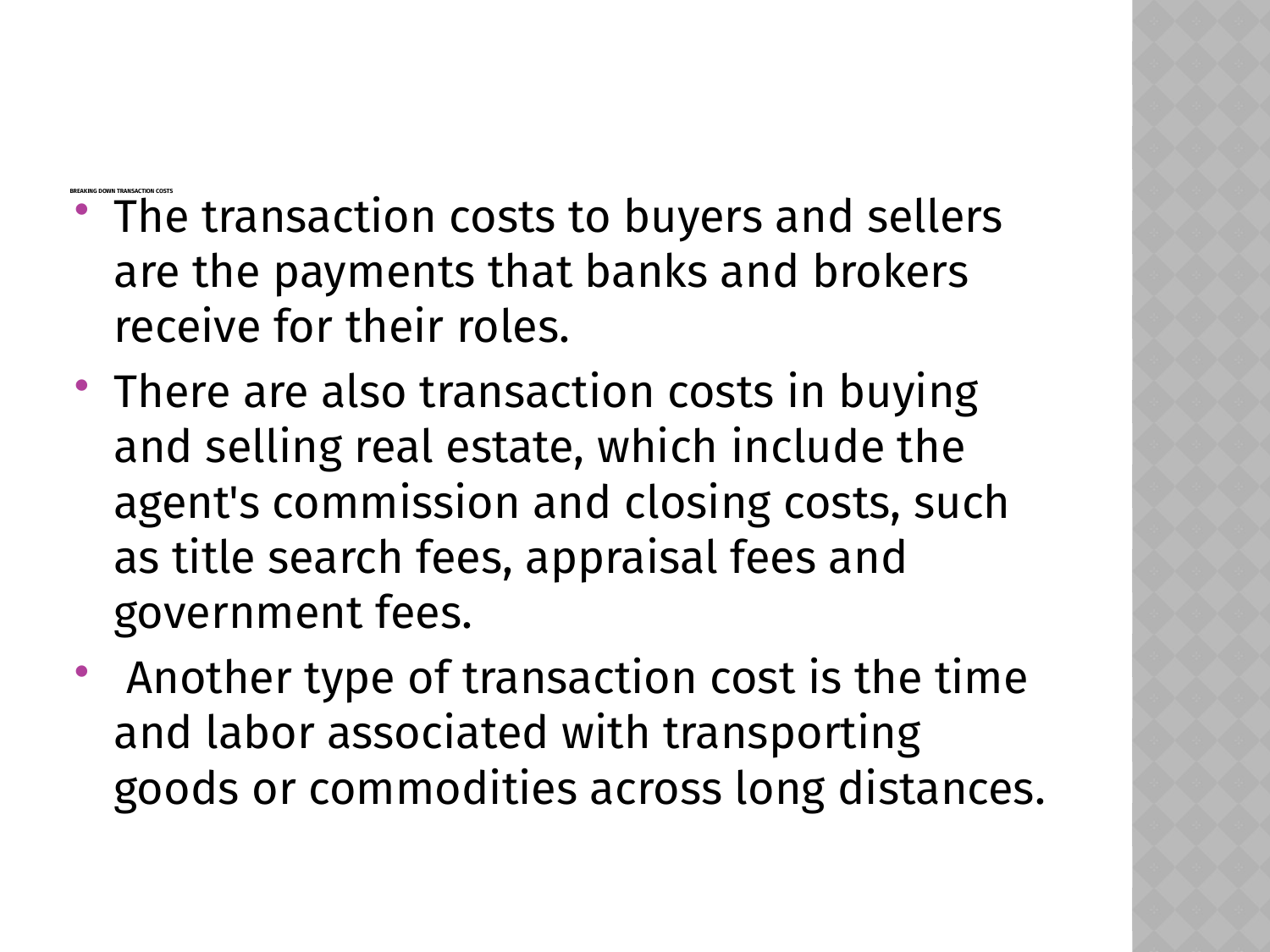

# Breaking Down Transaction Costs
The transaction costs to buyers and sellers are the payments that banks and brokers receive for their roles.
There are also transaction costs in buying and selling real estate, which include the agent's commission and closing costs, such as title search fees, appraisal fees and government fees.
 Another type of transaction cost is the time and labor associated with transporting goods or commodities across long distances.